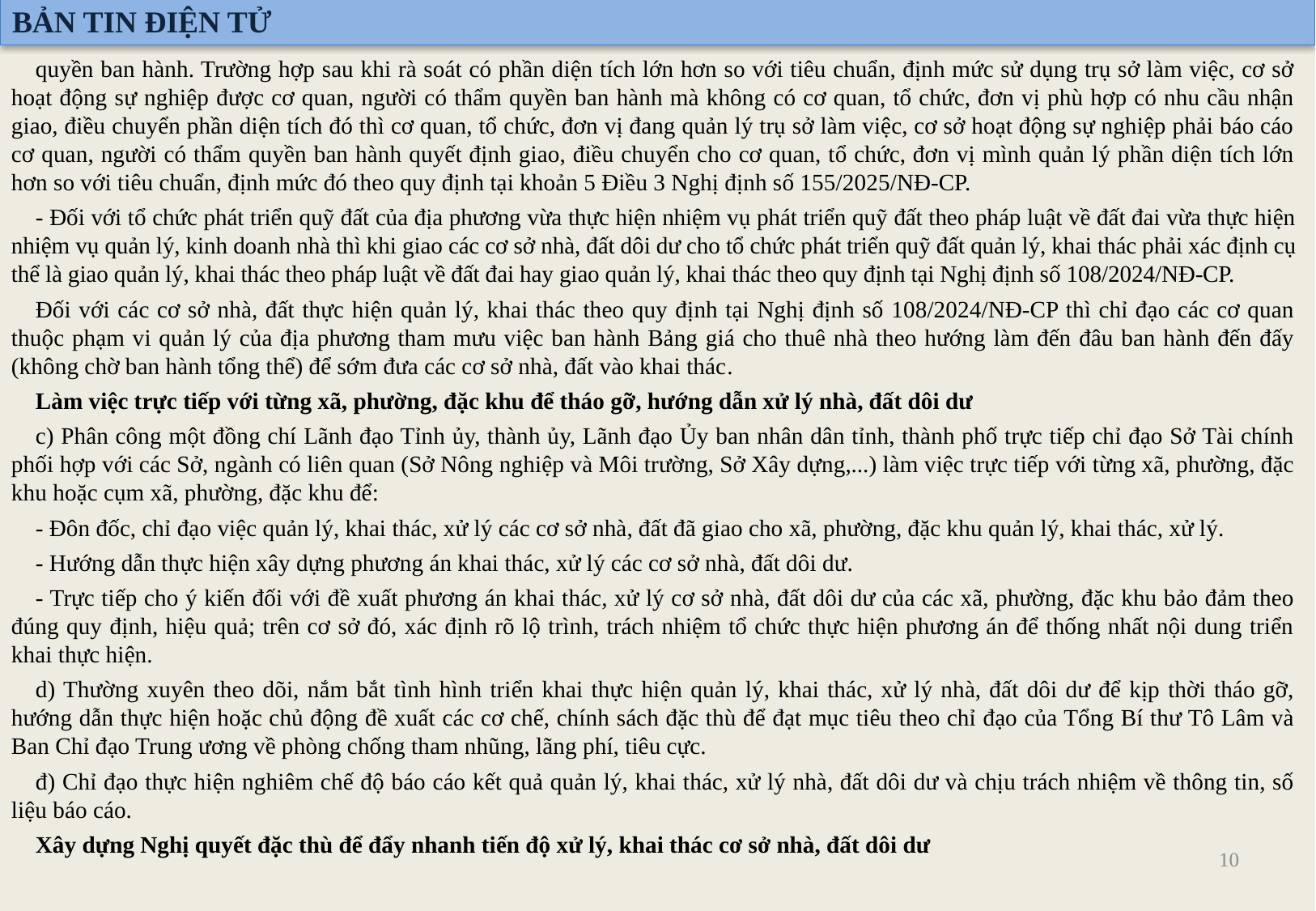

BẢN TIN ĐIỆN TỬ
quyền ban hành. Trường hợp sau khi rà soát có phần diện tích lớn hơn so với tiêu chuẩn, định mức sử dụng trụ sở làm việc, cơ sở hoạt động sự nghiệp được cơ quan, người có thẩm quyền ban hành mà không có cơ quan, tổ chức, đơn vị phù hợp có nhu cầu nhận giao, điều chuyển phần diện tích đó thì cơ quan, tổ chức, đơn vị đang quản lý trụ sở làm việc, cơ sở hoạt động sự nghiệp phải báo cáo cơ quan, người có thẩm quyền ban hành quyết định giao, điều chuyển cho cơ quan, tổ chức, đơn vị mình quản lý phần diện tích lớn hơn so với tiêu chuẩn, định mức đó theo quy định tại khoản 5 Điều 3 Nghị định số 155/2025/NĐ-CP.
- Đối với tổ chức phát triển quỹ đất của địa phương vừa thực hiện nhiệm vụ phát triển quỹ đất theo pháp luật về đất đai vừa thực hiện nhiệm vụ quản lý, kinh doanh nhà thì khi giao các cơ sở nhà, đất dôi dư cho tổ chức phát triển quỹ đất quản lý, khai thác phải xác định cụ thể là giao quản lý, khai thác theo pháp luật về đất đai hay giao quản lý, khai thác theo quy định tại Nghị định số 108/2024/NĐ-CP.
Đối với các cơ sở nhà, đất thực hiện quản lý, khai thác theo quy định tại Nghị định số 108/2024/NĐ-CP thì chỉ đạo các cơ quan thuộc phạm vi quản lý của địa phương tham mưu việc ban hành Bảng giá cho thuê nhà theo hướng làm đến đâu ban hành đến đấy (không chờ ban hành tổng thể) để sớm đưa các cơ sở nhà, đất vào khai thác.
Làm việc trực tiếp với từng xã, phường, đặc khu để tháo gỡ, hướng dẫn xử lý nhà, đất dôi dư
c) Phân công một đồng chí Lãnh đạo Tỉnh ủy, thành ủy, Lãnh đạo Ủy ban nhân dân tỉnh, thành phố trực tiếp chỉ đạo Sở Tài chính phối hợp với các Sở, ngành có liên quan (Sở Nông nghiệp và Môi trường, Sở Xây dựng,...) làm việc trực tiếp với từng xã, phường, đặc khu hoặc cụm xã, phường, đặc khu để:
- Đôn đốc, chỉ đạo việc quản lý, khai thác, xử lý các cơ sở nhà, đất đã giao cho xã, phường, đặc khu quản lý, khai thác, xử lý.
- Hướng dẫn thực hiện xây dựng phương án khai thác, xử lý các cơ sở nhà, đất dôi dư.
- Trực tiếp cho ý kiến đối với đề xuất phương án khai thác, xử lý cơ sở nhà, đất dôi dư của các xã, phường, đặc khu bảo đảm theo đúng quy định, hiệu quả; trên cơ sở đó, xác định rõ lộ trình, trách nhiệm tổ chức thực hiện phương án để thống nhất nội dung triển khai thực hiện.
d) Thường xuyên theo dõi, nắm bắt tình hình triển khai thực hiện quản lý, khai thác, xử lý nhà, đất dôi dư để kịp thời tháo gỡ, hướng dẫn thực hiện hoặc chủ động đề xuất các cơ chế, chính sách đặc thù để đạt mục tiêu theo chỉ đạo của Tổng Bí thư Tô Lâm và Ban Chỉ đạo Trung ương về phòng chống tham nhũng, lãng phí, tiêu cực.
đ) Chỉ đạo thực hiện nghiêm chế độ báo cáo kết quả quản lý, khai thác, xử lý nhà, đất dôi dư và chịu trách nhiệm về thông tin, số liệu báo cáo.
Xây dựng Nghị quyết đặc thù để đẩy nhanh tiến độ xử lý, khai thác cơ sở nhà, đất dôi dư
10